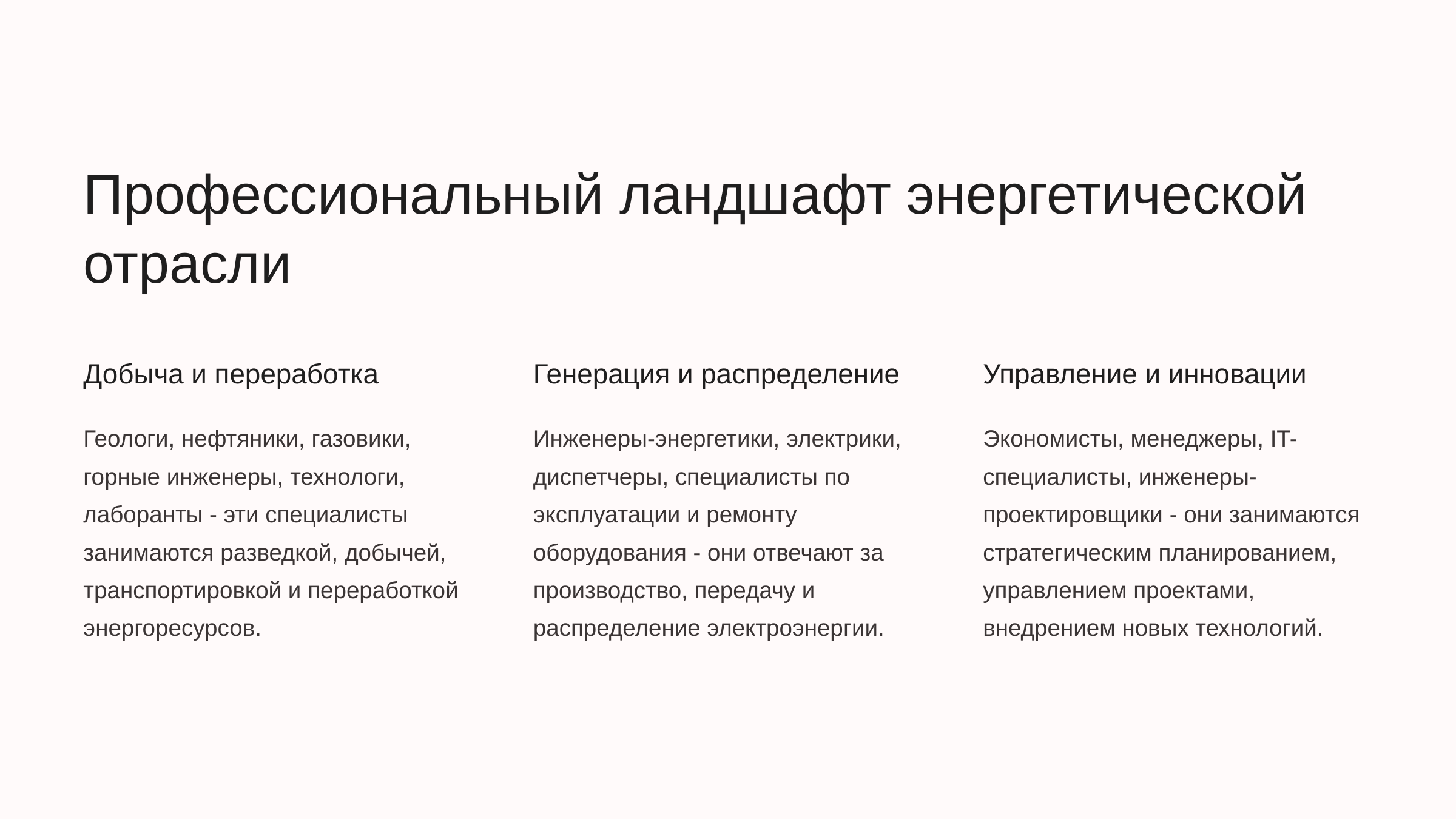

newUROKI.net
Профессиональный ландшафт энергетической отрасли
Добыча и переработка
Генерация и распределение
Управление и инновации
Геологи, нефтяники, газовики, горные инженеры, технологи, лаборанты - эти специалисты занимаются разведкой, добычей, транспортировкой и переработкой энергоресурсов.
Инженеры-энергетики, электрики, диспетчеры, специалисты по эксплуатации и ремонту оборудования - они отвечают за производство, передачу и распределение электроэнергии.
Экономисты, менеджеры, IT-специалисты, инженеры-проектировщики - они занимаются стратегическим планированием, управлением проектами, внедрением новых технологий.